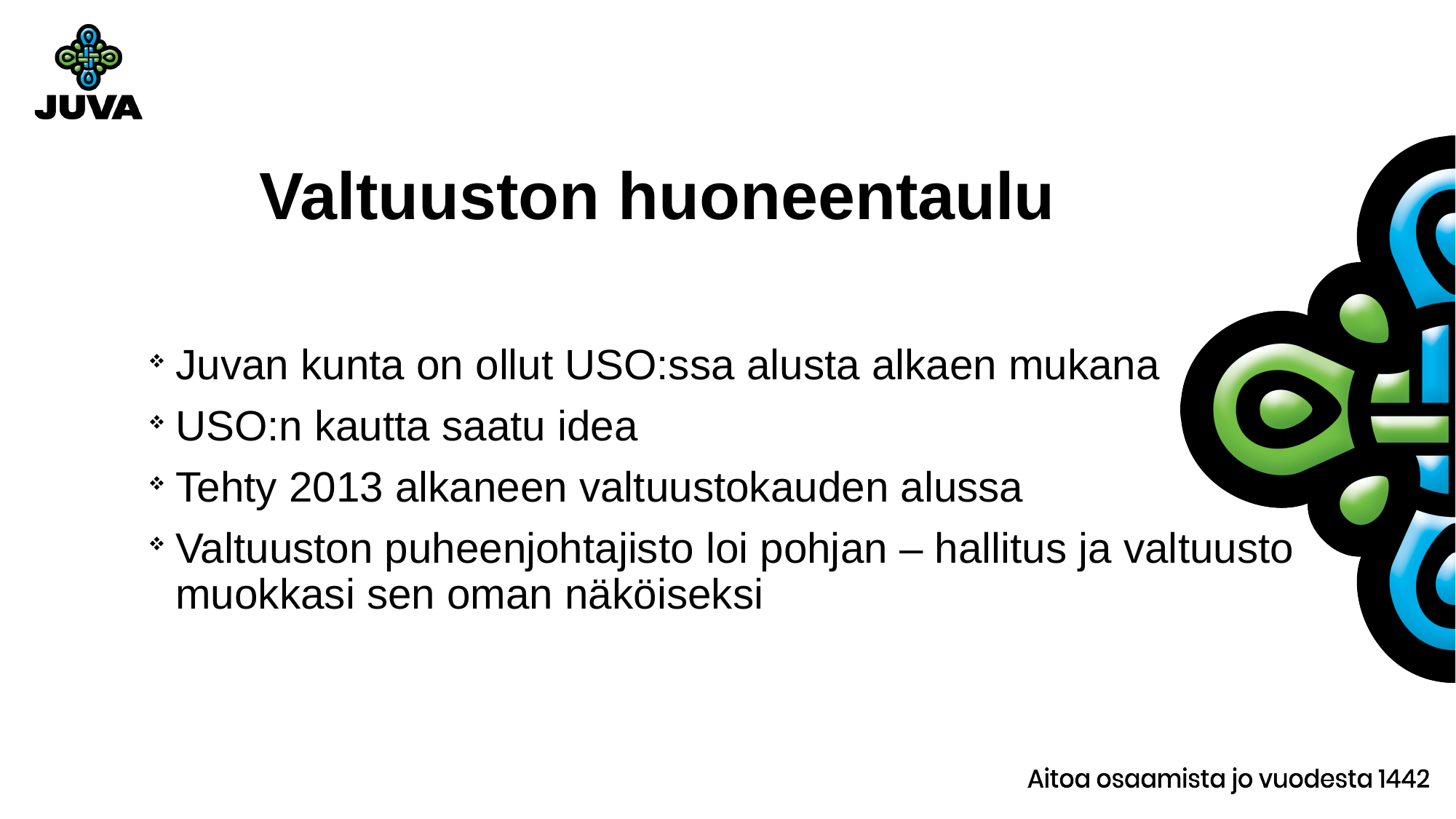

# Valtuuston huoneentaulu
Juvan kunta on ollut USO:ssa alusta alkaen mukana
USO:n kautta saatu idea
Tehty 2013 alkaneen valtuustokauden alussa
Valtuuston puheenjohtajisto loi pohjan – hallitus ja valtuusto muokkasi sen oman näköiseksi